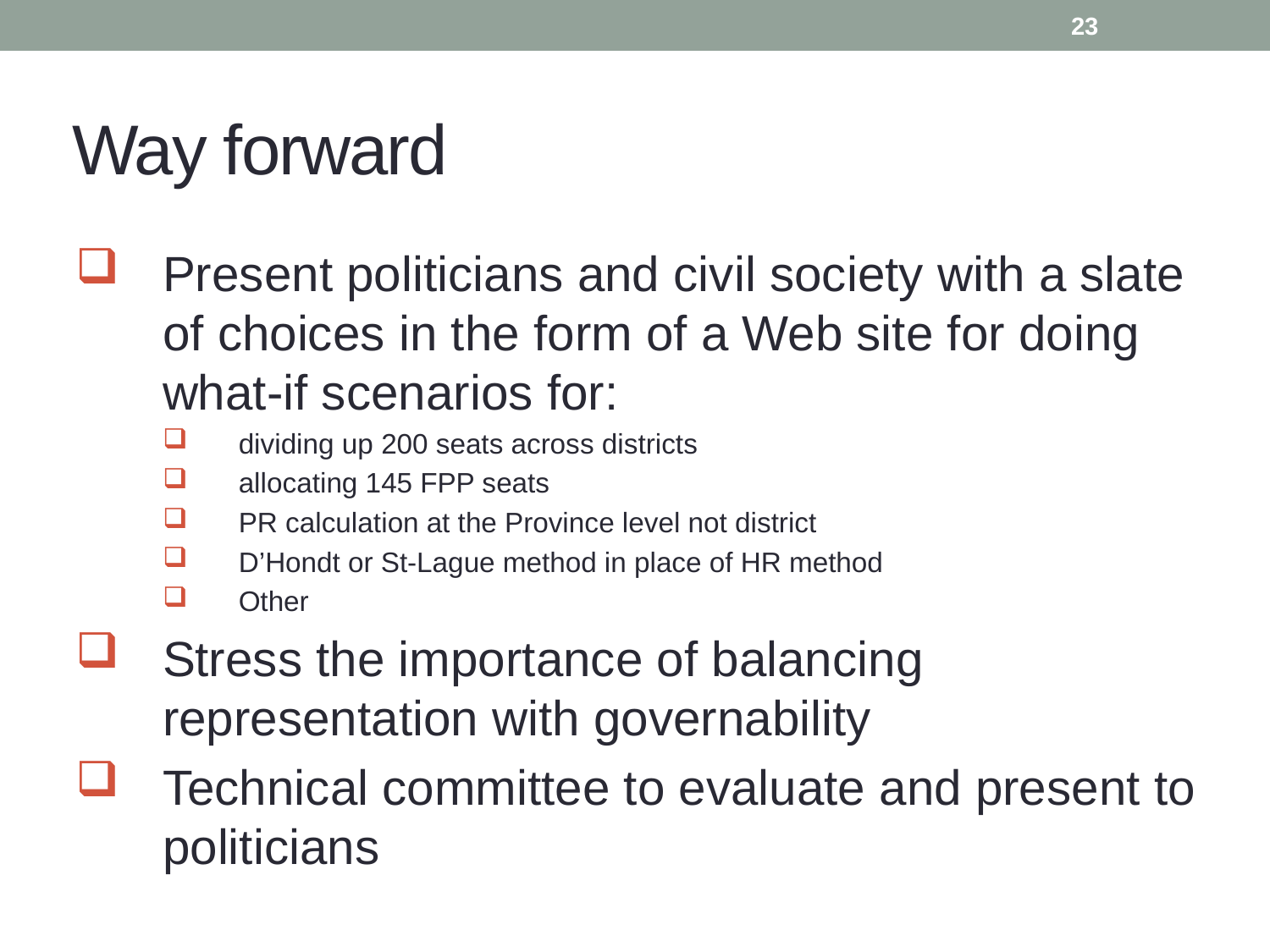

23
# Way forward
Present politicians and civil society with a slate of choices in the form of a Web site for doing what-if scenarios for:
dividing up 200 seats across districts
allocating 145 FPP seats
PR calculation at the Province level not district
D’Hondt or St-Lague method in place of HR method
Other
Stress the importance of balancing representation with governability
Technical committee to evaluate and present to politicians